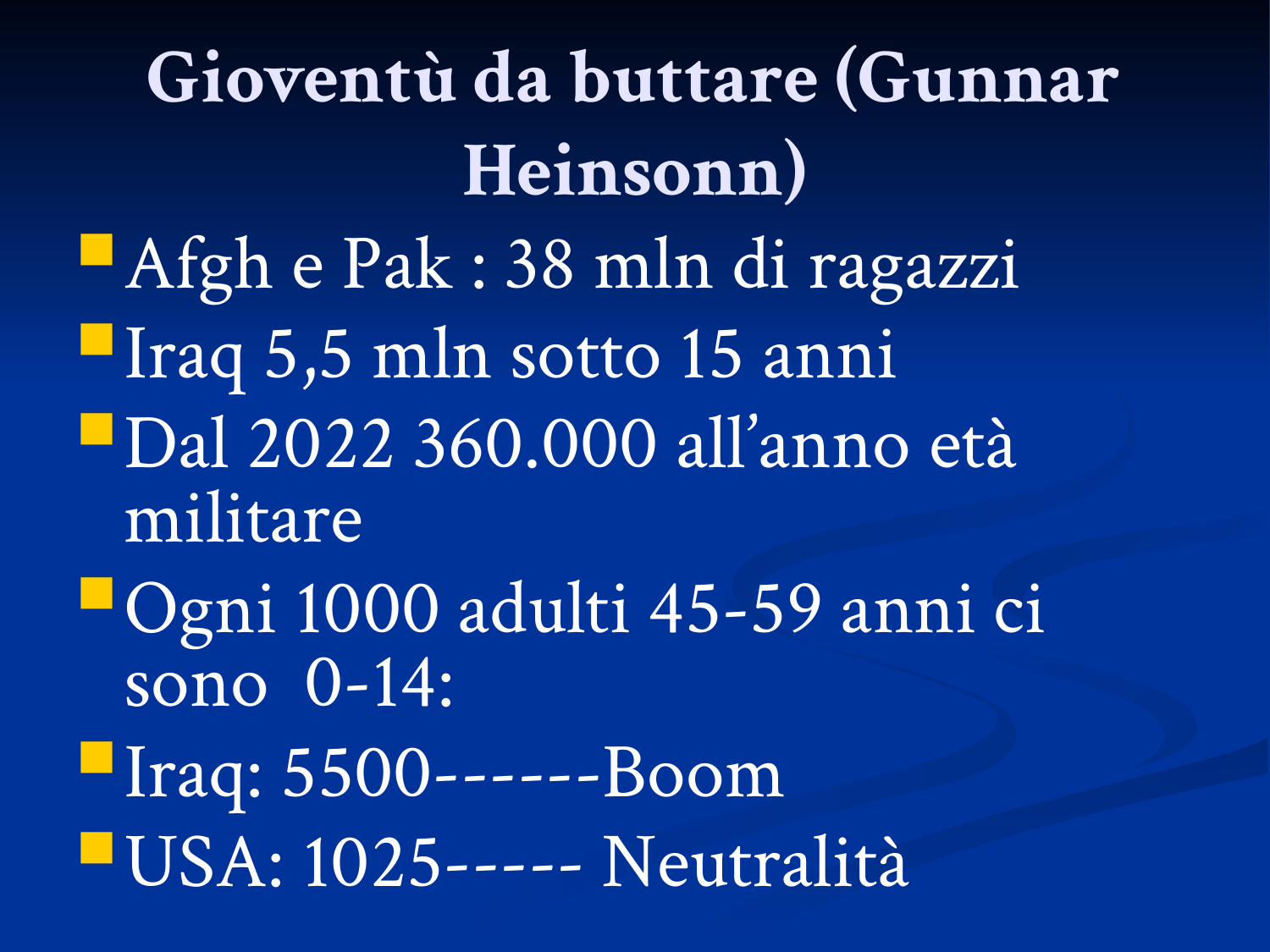

# Gioventù da buttare (Gunnar Heinsonn)
Afgh e Pak : 38 mln di ragazzi
Iraq 5,5 mln sotto 15 anni
Dal 2022 360.000 all’anno età militare
Ogni 1000 adulti 45-59 anni ci sono  0-14:
Iraq: 5500------Boom
USA: 1025----- Neutralità